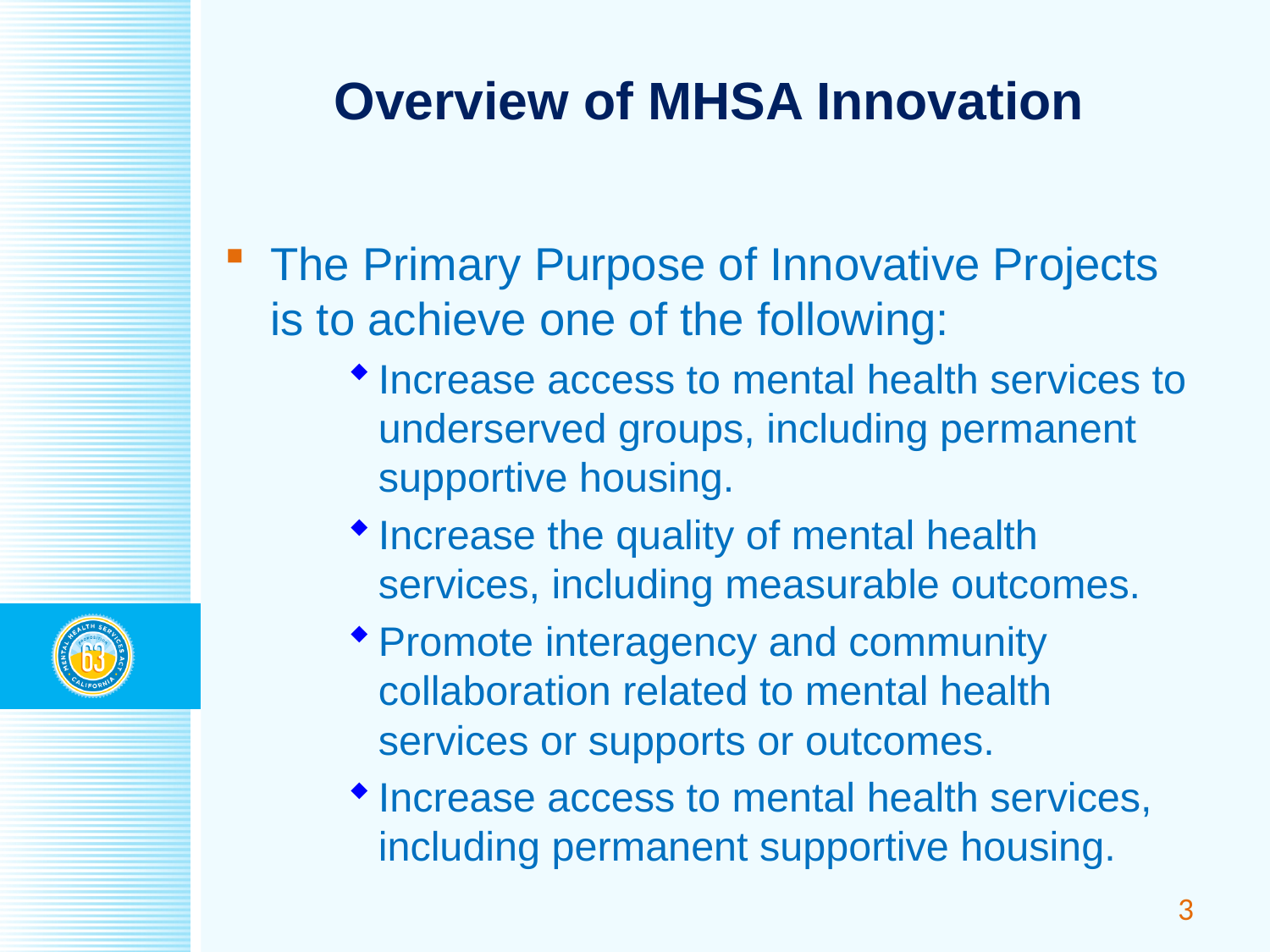

# Overview of MHSA Innovation

The Primary Purpose of Innovative Projects is to achieve one of the following:
Increase access to mental health services to underserved groups, including permanent supportive housing.
Increase the quality of mental health services, including measurable outcomes.
Promote interagency and community collaboration related to mental health services or supports or outcomes.
Increase access to mental health services, including permanent supportive housing.

3